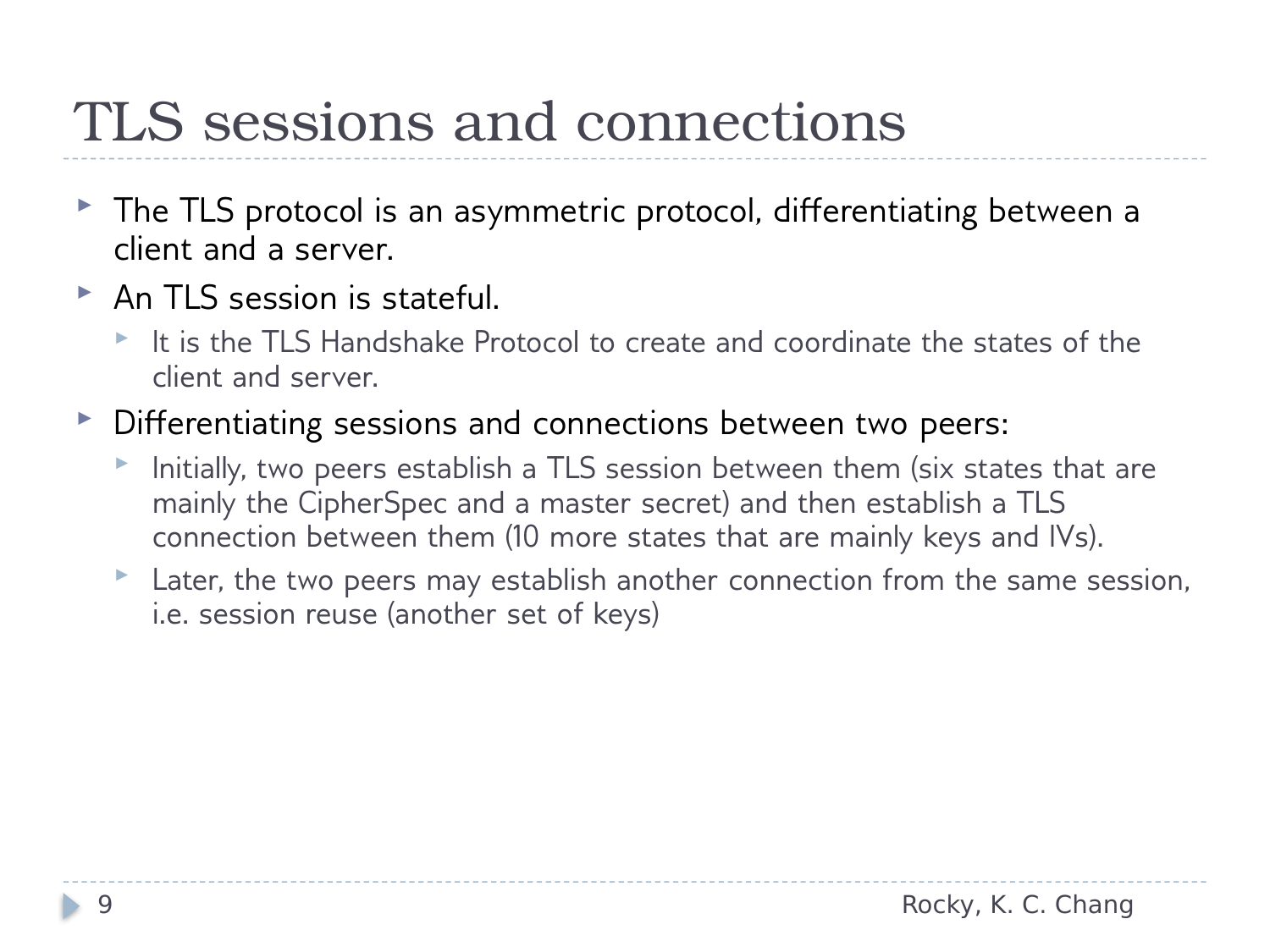

# TLS sessions and connections
The TLS protocol is an asymmetric protocol, differentiating between a client and a server.
An TLS session is stateful.
It is the TLS Handshake Protocol to create and coordinate the states of the client and server.
Differentiating sessions and connections between two peers:
Initially, two peers establish a TLS session between them (six states that are mainly the CipherSpec and a master secret) and then establish a TLS connection between them (10 more states that are mainly keys and IVs).
Later, the two peers may establish another connection from the same session, i.e. session reuse (another set of keys)
9
Rocky, K. C. Chang